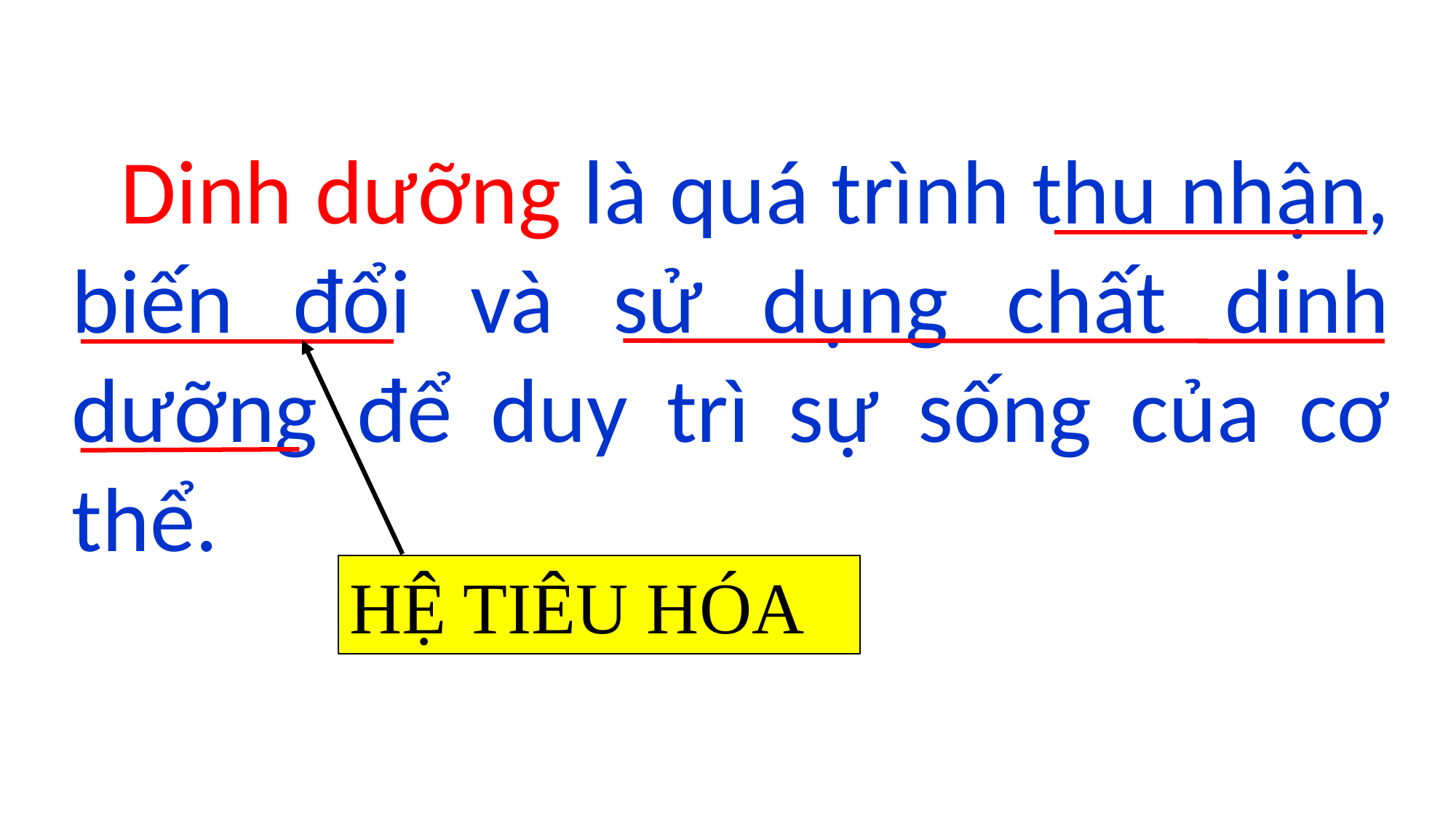

Dinh dưỡng là quá trình thu nhận, biến đổi và sử dụng chất dinh dưỡng để duy trì sự sống của cơ thể.
HỆ TIÊU HÓA